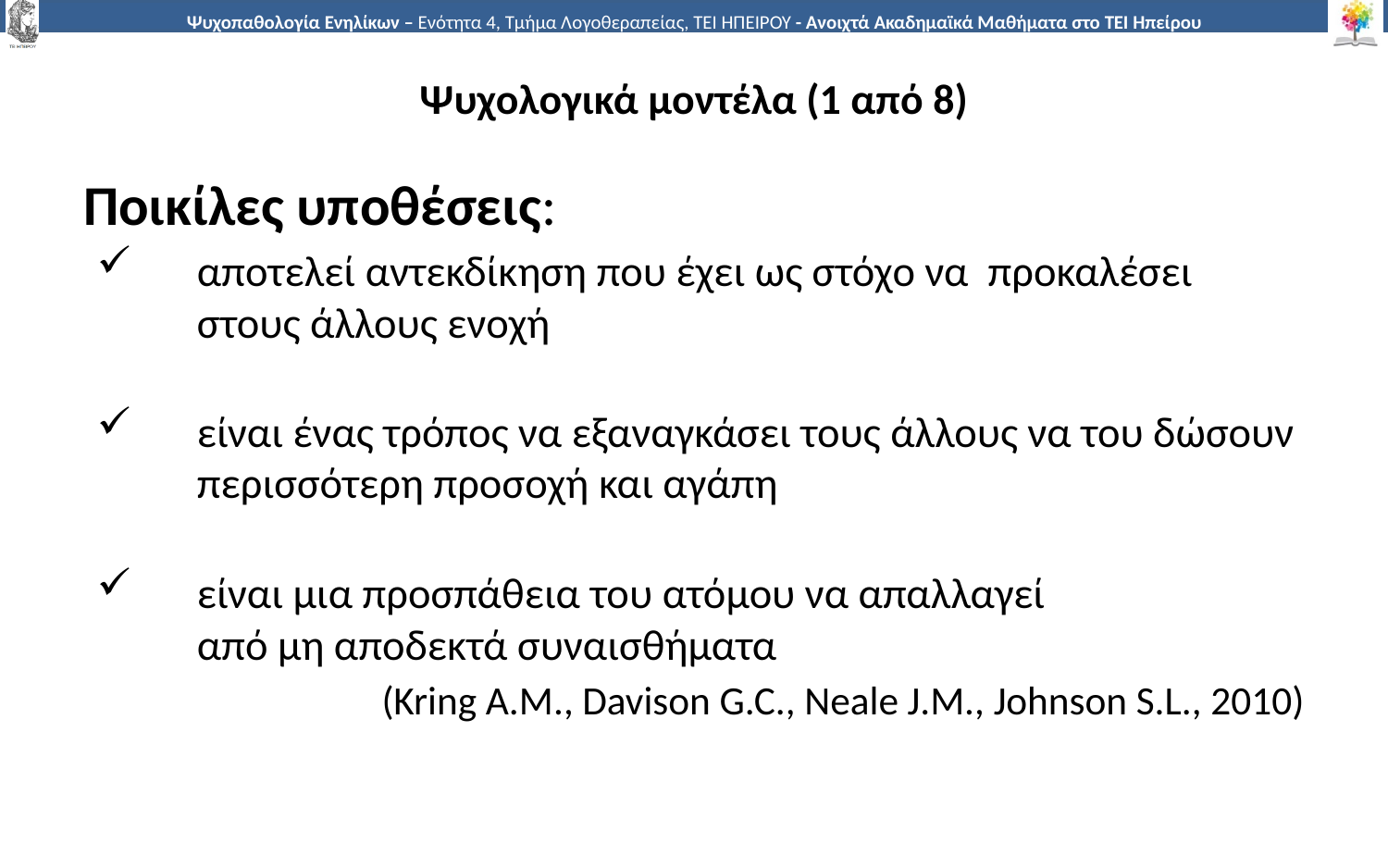

# Ψυχολογικά μοντέλα (1 από 8)
Ποικίλες υποθέσεις:
αποτελεί αντεκδίκηση που έχει ως στόχο να  προκαλέσει στους άλλους ενοχή
είναι ένας τρόπος να εξαναγκάσει τους άλλους να του δώσουν περισσότερη προσοχή και αγάπη
είναι μια προσπάθεια του ατόμου να απαλλαγεί
από μη αποδεκτά συναισθήματα
(Kring A.M., Davison G.C., Neale J.M., Johnson S.L., 2010)